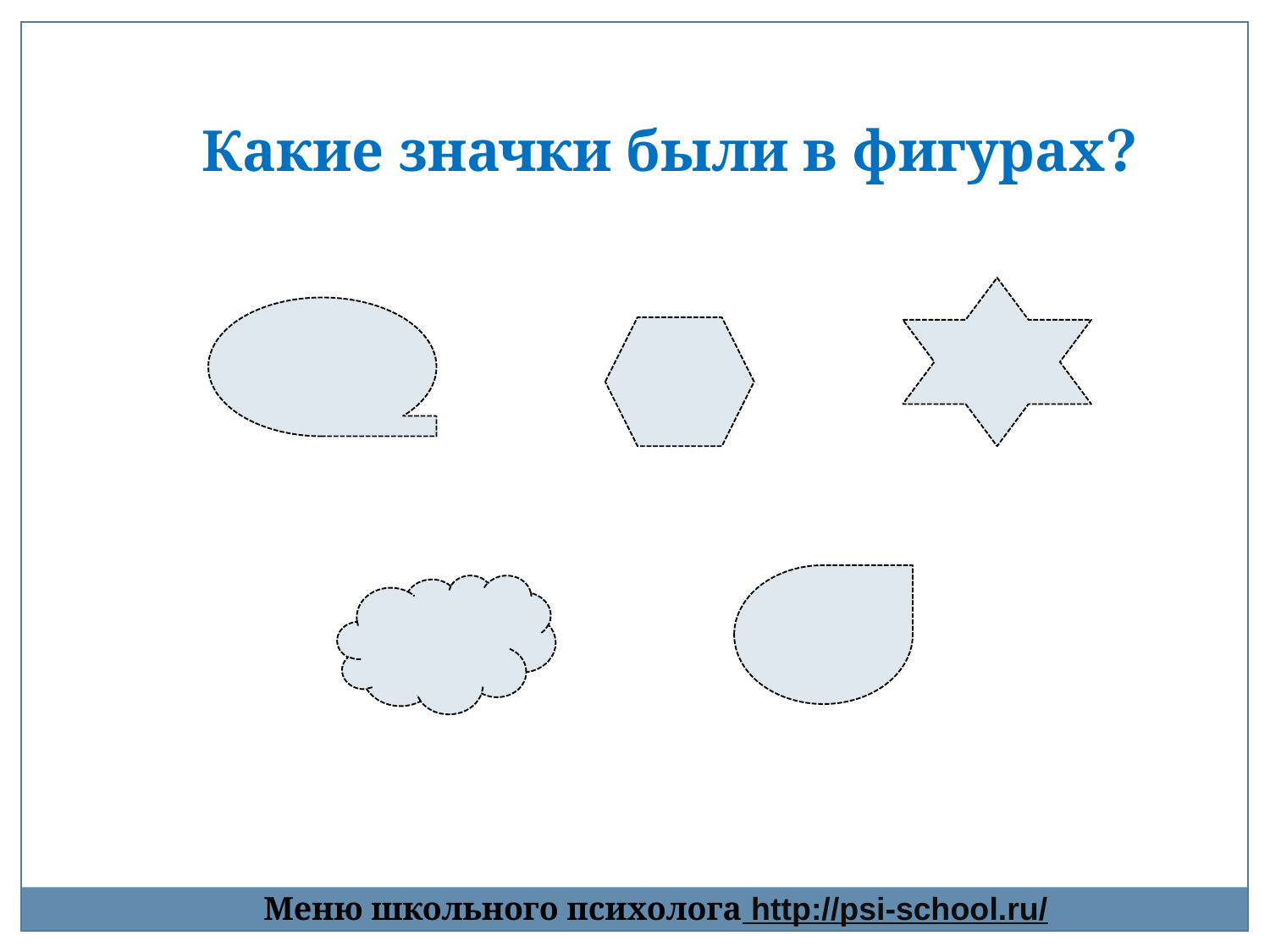

Какие значки были в фигурах?

Меню школьного психолога http://psi-school.ru/